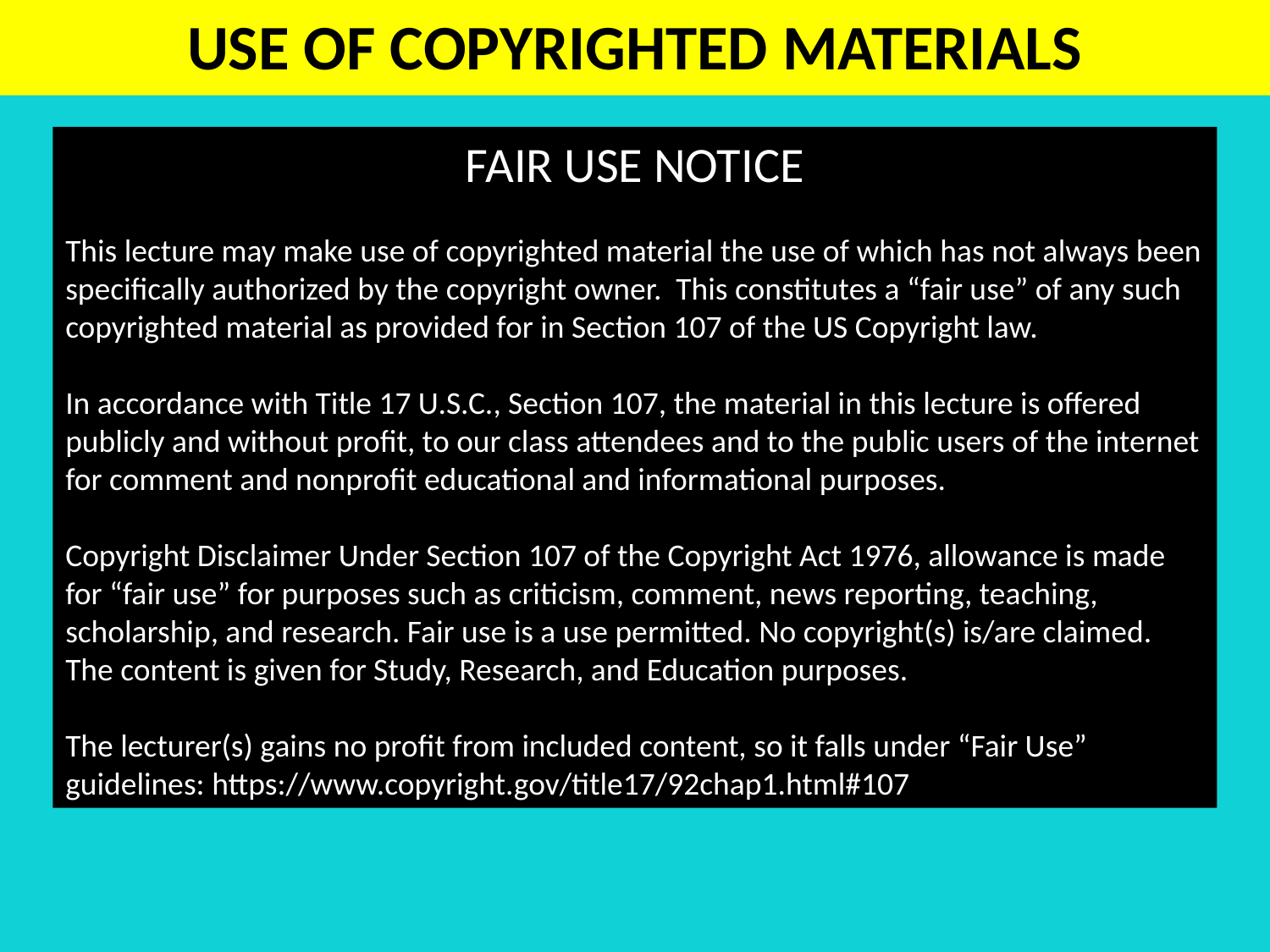

# USE OF COPYRIGHTED MATERIALS
FAIR USE NOTICE

This lecture may make use of copyrighted material the use of which has not always been specifically authorized by the copyright owner.  This constitutes a “fair use” of any such copyrighted material as provided for in Section 107 of the US Copyright law.

In accordance with Title 17 U.S.C., Section 107, the material in this lecture is offered publicly and without profit, to our class attendees and to the public users of the internet for comment and nonprofit educational and informational purposes.

Copyright Disclaimer Under Section 107 of the Copyright Act 1976, allowance is made for “fair use” for purposes such as criticism, comment, news reporting, teaching, scholarship, and research. Fair use is a use permitted. No copyright(s) is/are claimed. The content is given for Study, Research, and Education purposes.

The lecturer(s) gains no profit from included content, so it falls under “Fair Use” guidelines: https://www.copyright.gov/title17/92chap1.html#107